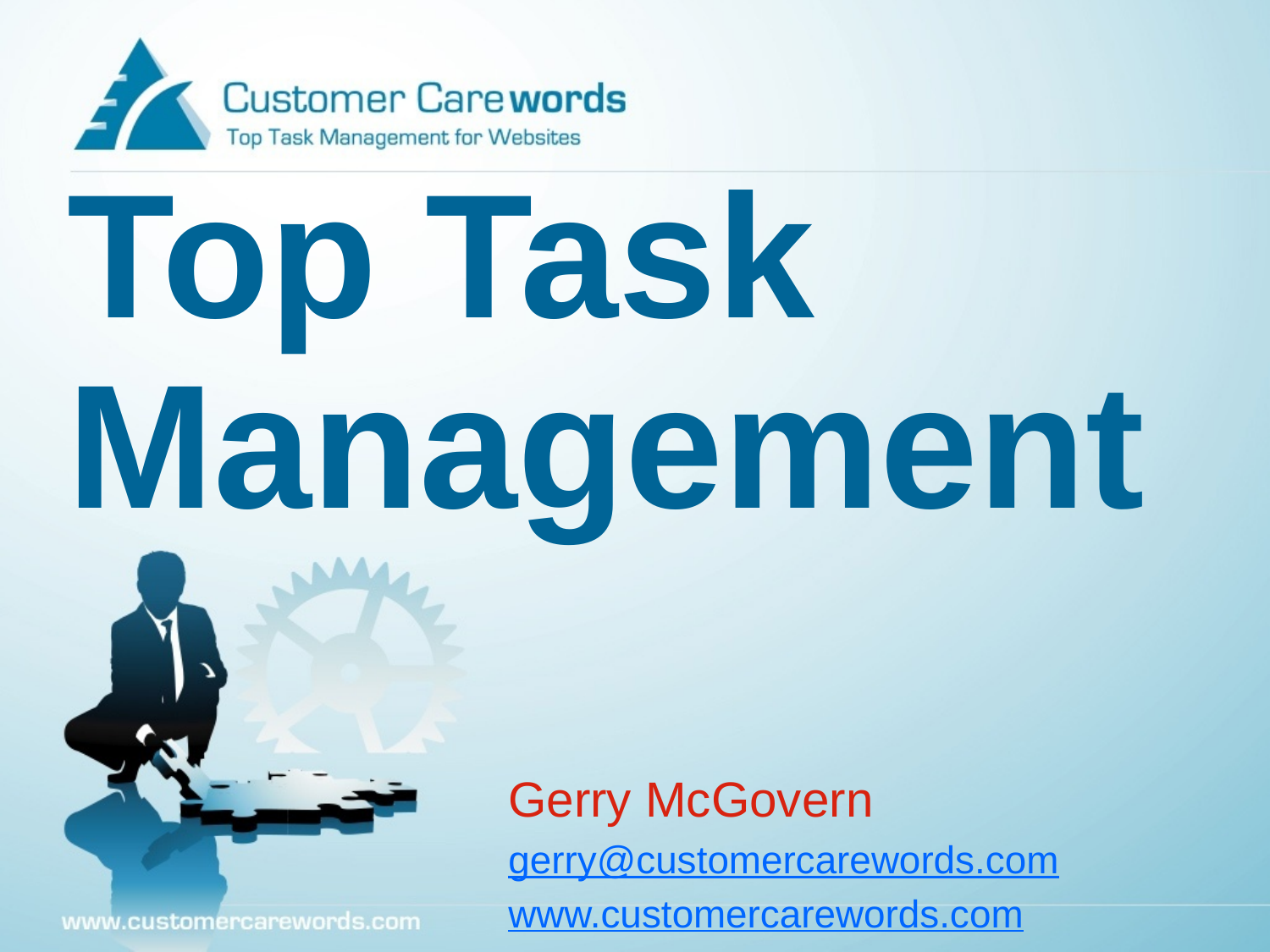

# Top Task Management

Gerry McGovern
gerry@customercarewords.com
www.customercarewords.com